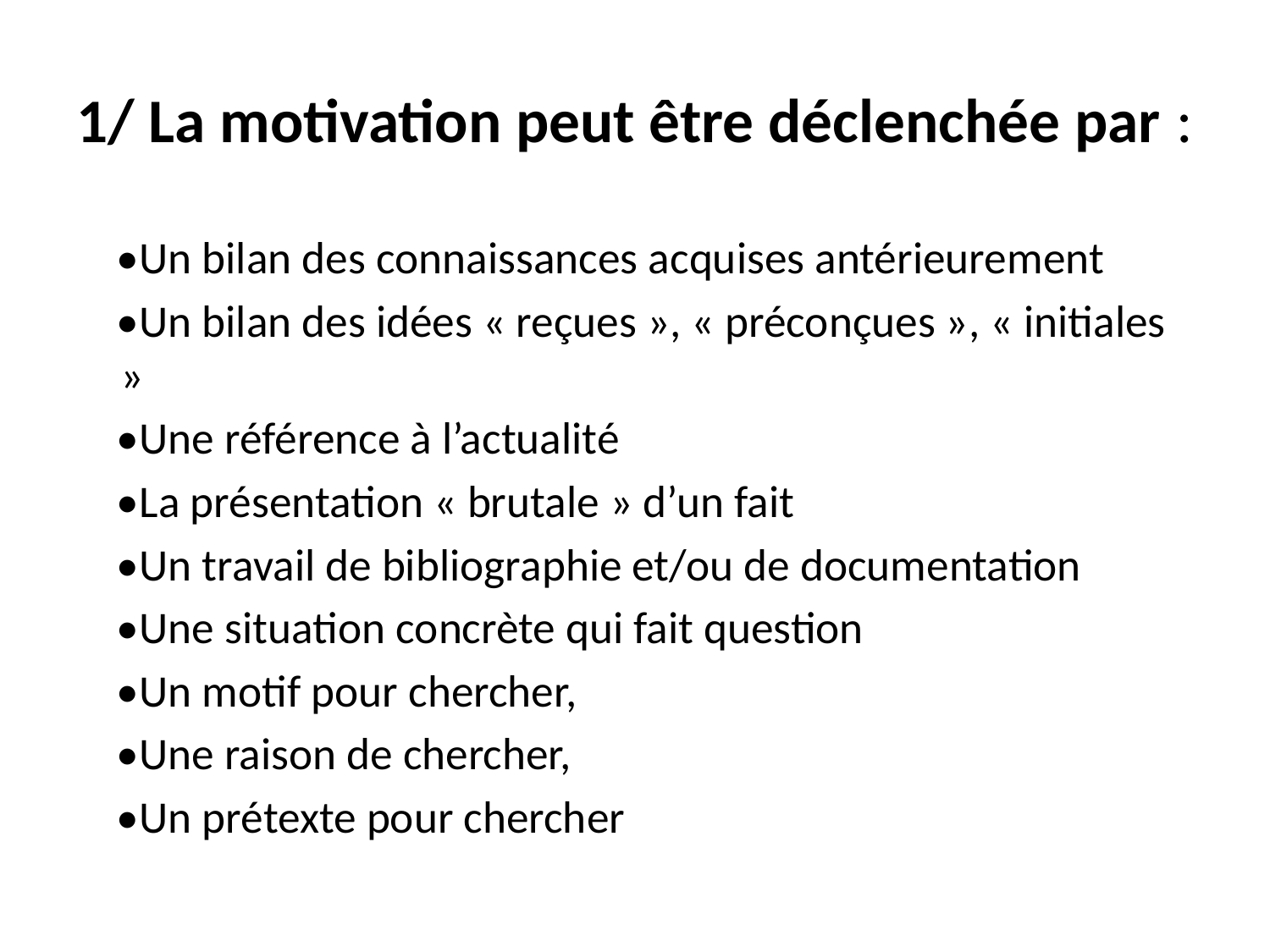

# 1/ La motivation peut être déclenchée par :
    •Un bilan des connaissances acquises antérieurement
    •Un bilan des idées « reçues », « préconçues », « initiales »
    •Une référence à l’actualité
    •La présentation « brutale » d’un fait
    •Un travail de bibliographie et/ou de documentation
    •Une situation concrète qui fait question
    •Un motif pour chercher,
    •Une raison de chercher,
    •Un prétexte pour chercher